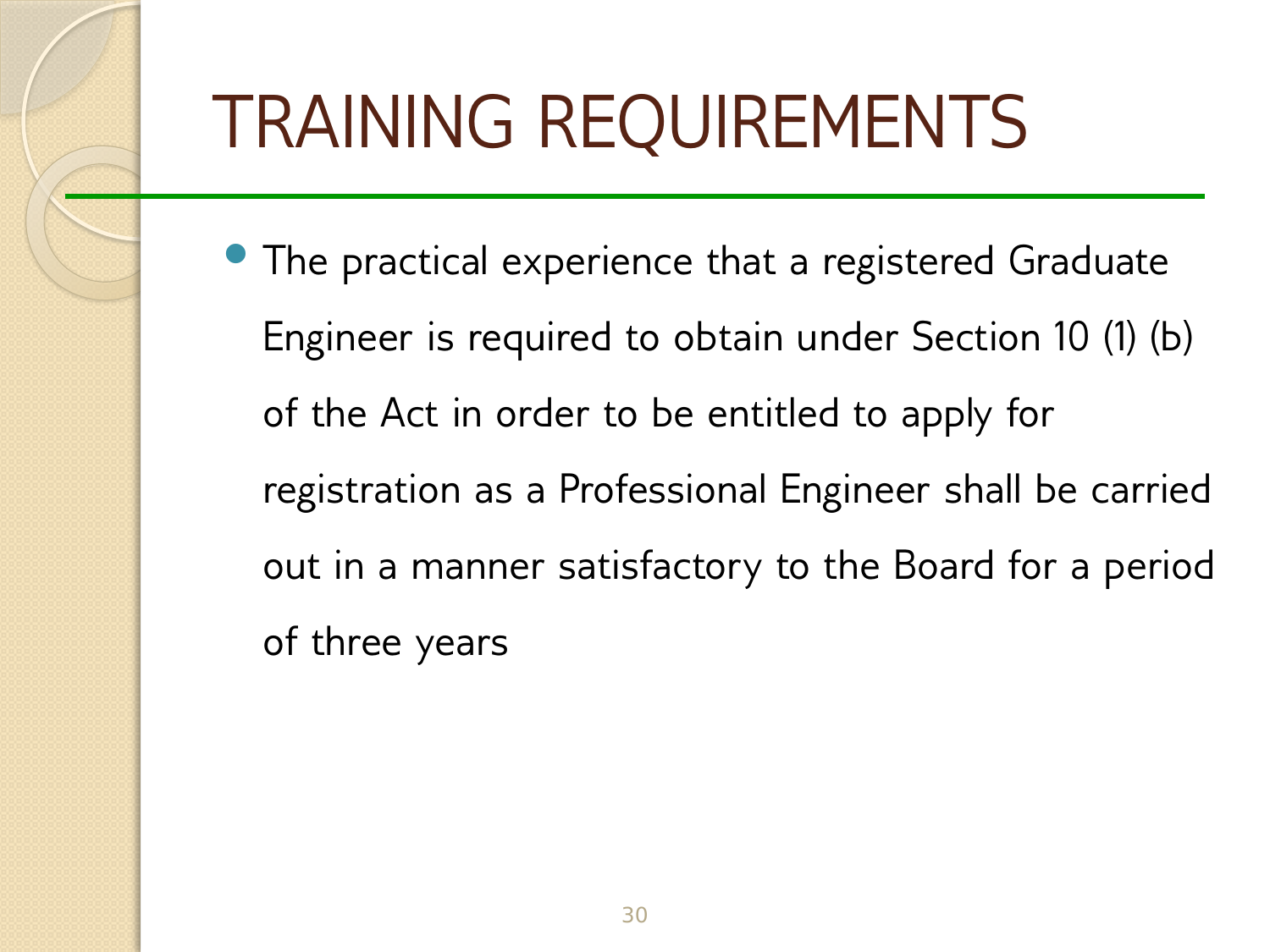

# TRAINING REQUIREMENTS
The practical experience that a registered Graduate Engineer is required to obtain under Section 10 (1) (b) of the Act in order to be entitled to apply for registration as a Professional Engineer shall be carried out in a manner satisfactory to the Board for a period of three years
30